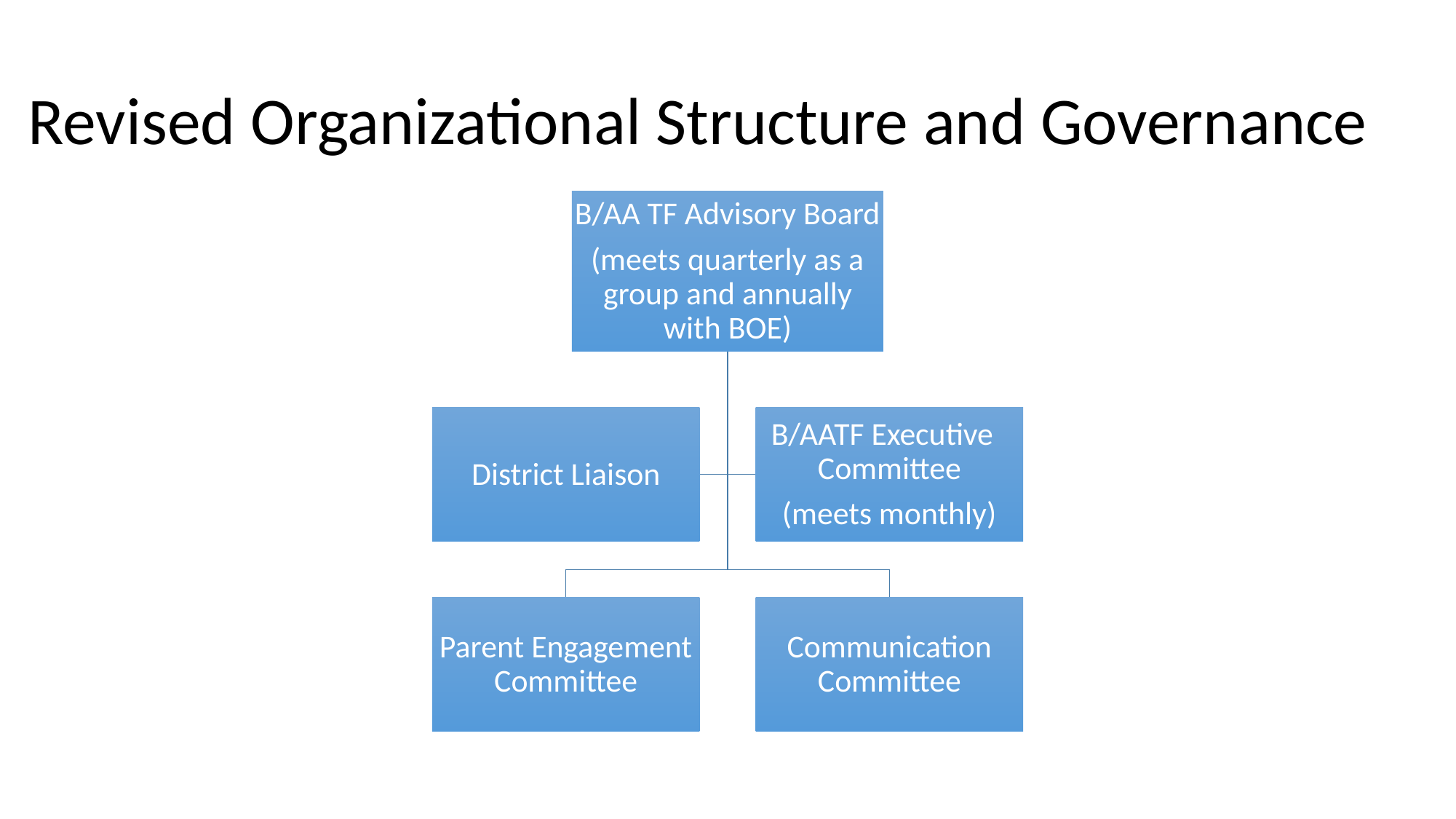

# Revised Organizational Structure and Governance
B/AA TF Advisory Board
(meets quarterly as a group and annually with BOE)
Parent Engagement Committee
Communication Committee
District Liaison
B/AATF Executive   Committee
(meets monthly)